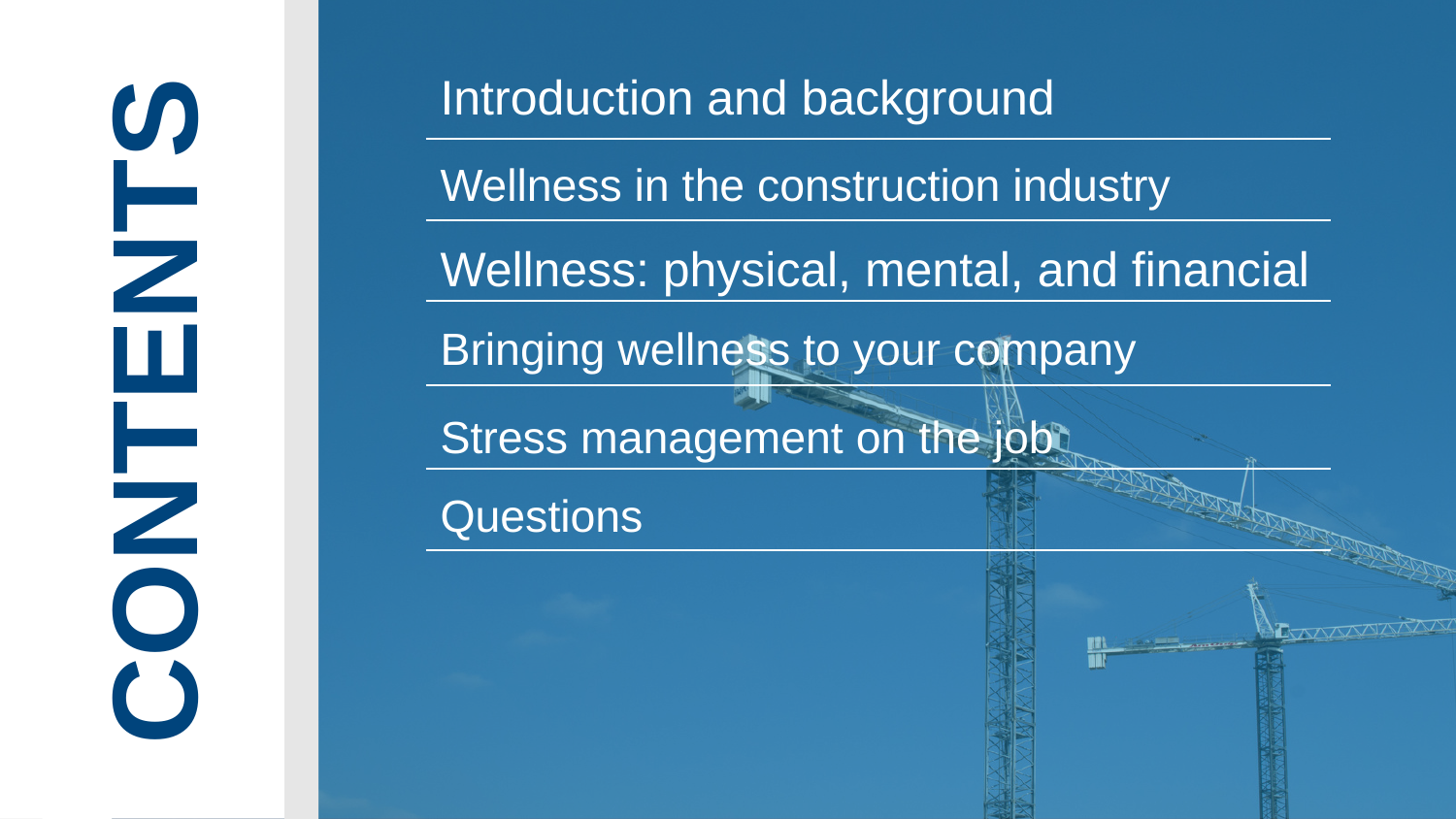

Introduction and background
Wellness in the construction industry
Wellness: physical, mental, and financial
Bringing wellness to your company
Stress management on the job
Questions